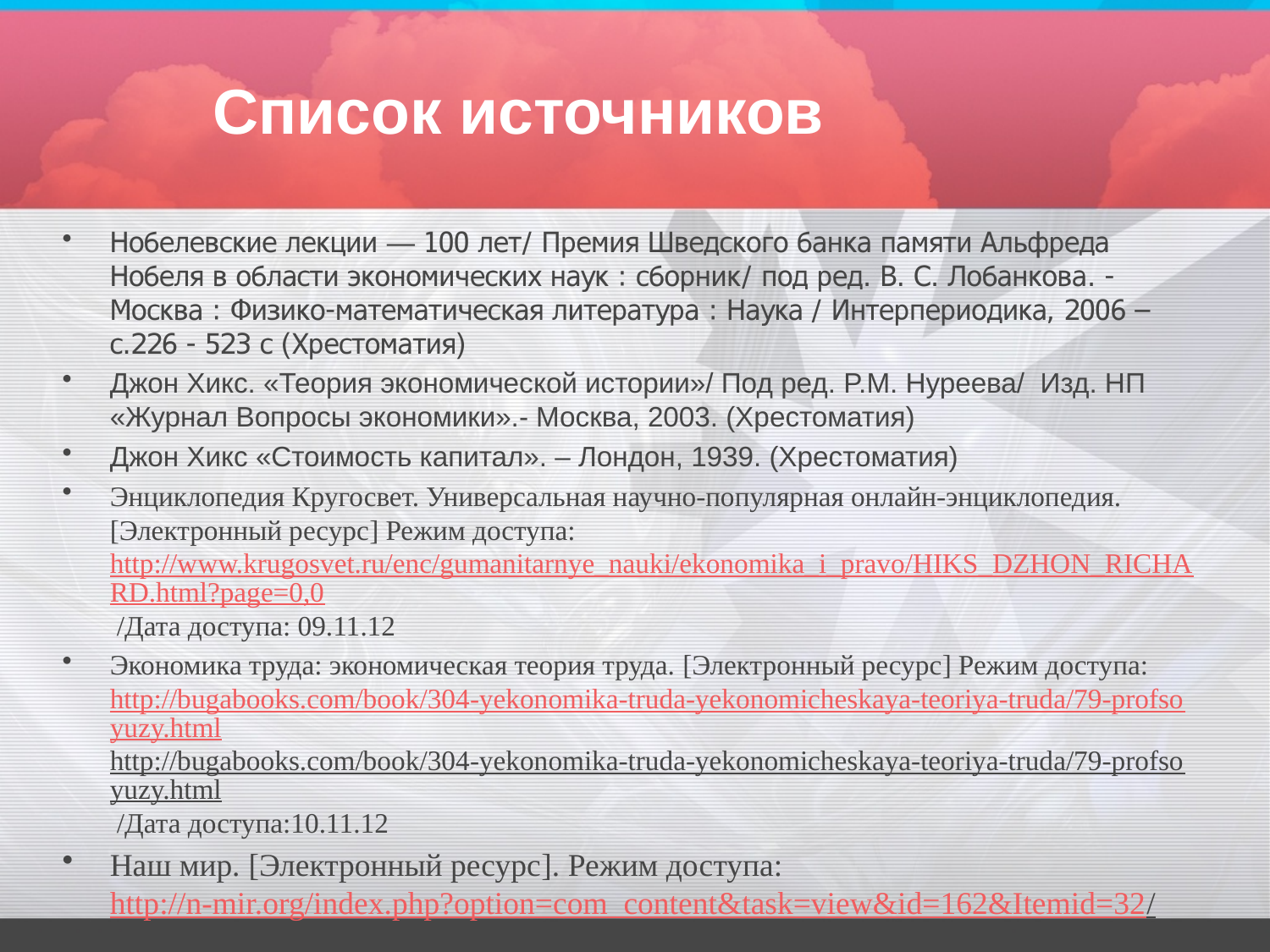

# Список источников
Нобелевские лекции ― 100 лет/ Премия Шведского банка памяти Альфреда Нобеля в области экономических наук : сборник/ под ред. В. С. Лобанкова. - Москва : Физико-математическая литература : Наука / Интерпериодика, 2006 – с.226 - 523 с (Хрестоматия)
Джон Хикс. «Теория экономической истории»/ Под ред. P.M. Нуреева/  Изд. НП «Журнал Вопросы экономики».- Москва, 2003. (Хрестоматия)
Джон Хикс «Стоимость капитал». – Лондон, 1939. (Хрестоматия)
Энциклопедия Кругосвет. Универсальная научно-популярная онлайн-энциклопедия.  [Электронный ресурс] Режим доступа: http://www.krugosvet.ru/enc/gumanitarnye_nauki/ekonomika_i_pravo/HIKS_DZHON_RICHARD.html?page=0,0 /Дата доступа: 09.11.12
Экономика труда: экономическая теория труда. [Электронный ресурс] Режим доступа: http://bugabooks.com/book/304-yekonomika-truda-yekonomicheskaya-teoriya-truda/79-profsoyuzy.htmlhttp://bugabooks.com/book/304-yekonomika-truda-yekonomicheskaya-teoriya-truda/79-profsoyuzy.html /Дата доступа:10.11.12
Наш мир. [Электронный ресурс]. Режим доступа:  http://n-mir.org/index.php?option=com_content&task=view&id=162&Itemid=32/ Дата доступа: 08.11.12.